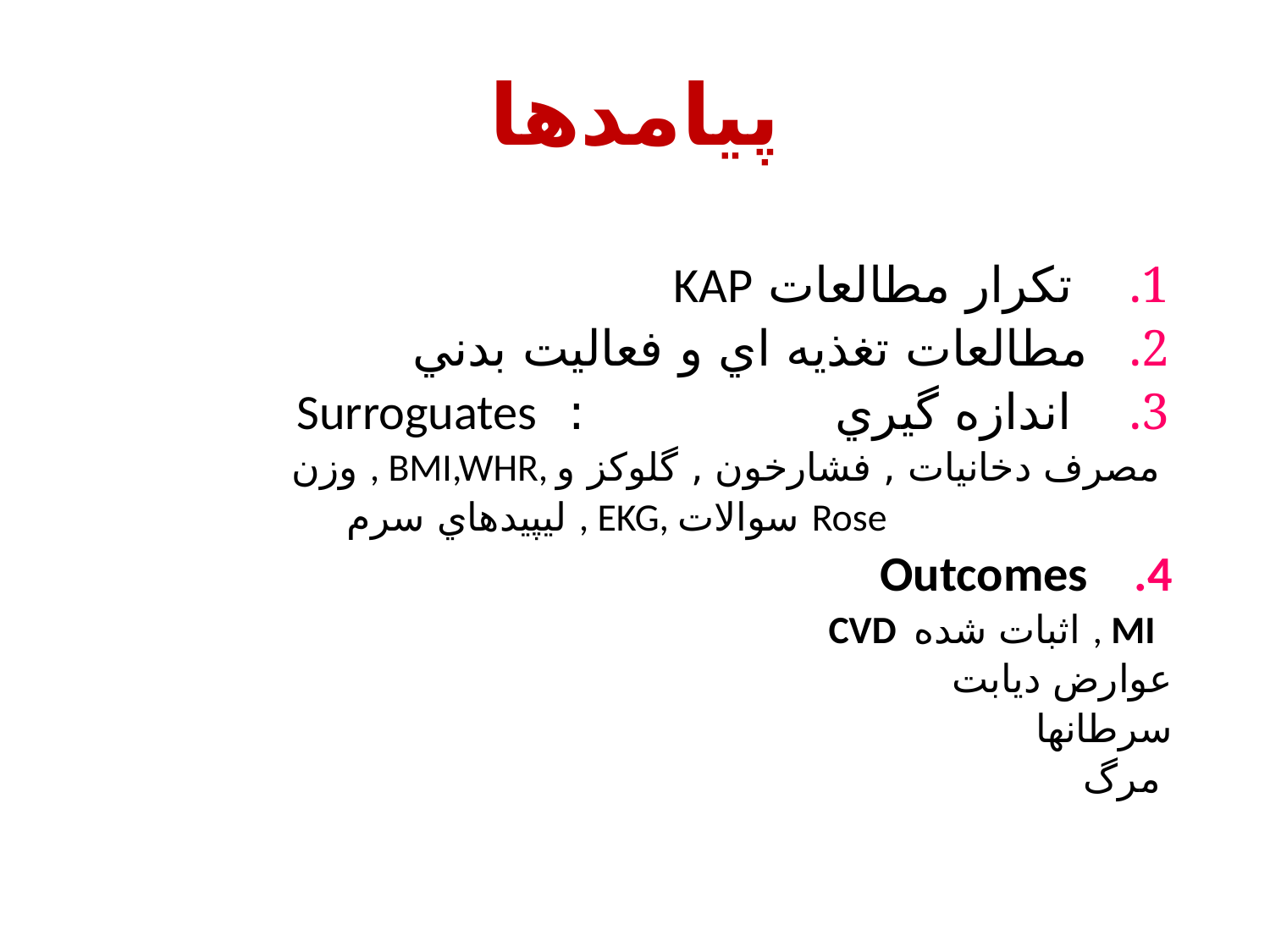

# پيامدها
 تكرار مطالعات KAP
مطالعات تغذيه اي و فعاليت بدني
 اندازه گيري                :  Surroguates
وزن , BMI,WHR, مصرف دخانيات , فشارخون , گلوكز و
ليپيدهاي سرم , EKG, سوالات Rose
Outcomes
CVD  اثبات شده , MI
  عوارض ديابت
  سرطانها
  مرگ